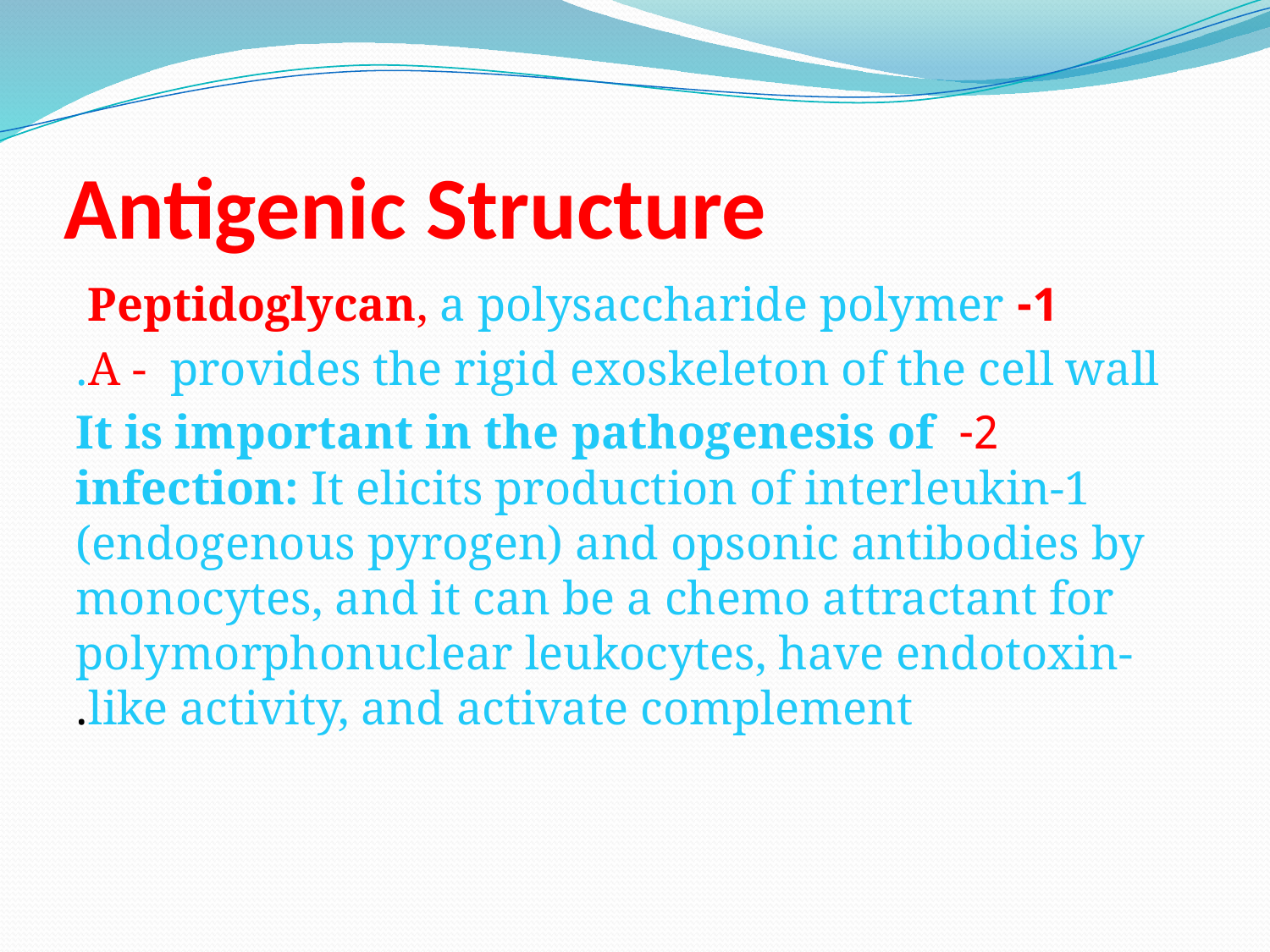

# Antigenic Structure
1- Peptidoglycan, a polysaccharide polymer
A -  provides the rigid exoskeleton of the cell wall.
2-  It is important in the pathogenesis of infection: It elicits production of interleukin-1 (endogenous pyrogen) and opsonic antibodies by monocytes, and it can be a chemo attractant for polymorphonuclear leukocytes, have endotoxin-like activity, and activate complement.